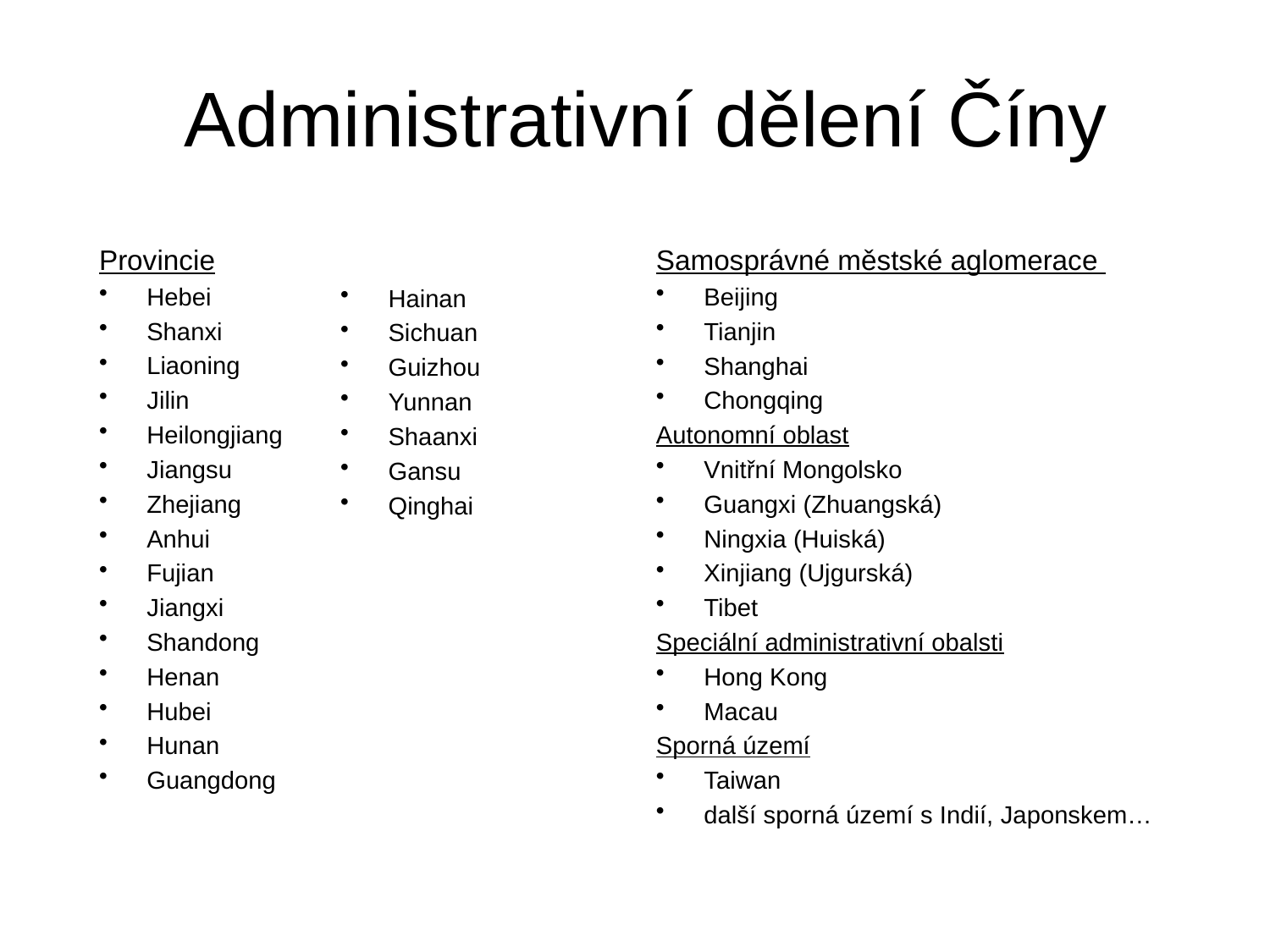

# Administrativní dělení Číny
Provincie
Hebei
Shanxi
Liaoning
Jilin
Heilongjiang
Jiangsu
Zhejiang
Anhui
Fujian
Jiangxi
Shandong
Henan
Hubei
Hunan
Guangdong

Samosprávné městské aglomerace
Beijing
Tianjin
Shanghai
Chongqing
Autonomní oblast
Vnitřní Mongolsko
Guangxi (Zhuangská)
Ningxia (Huiská)
Xinjiang (Ujgurská)
Tibet
Speciální administrativní obalsti
Hong Kong
Macau
Sporná území
Taiwan
další sporná území s Indií, Japonskem…

Hainan
Sichuan
Guizhou
Yunnan
Shaanxi
Gansu
Qinghai